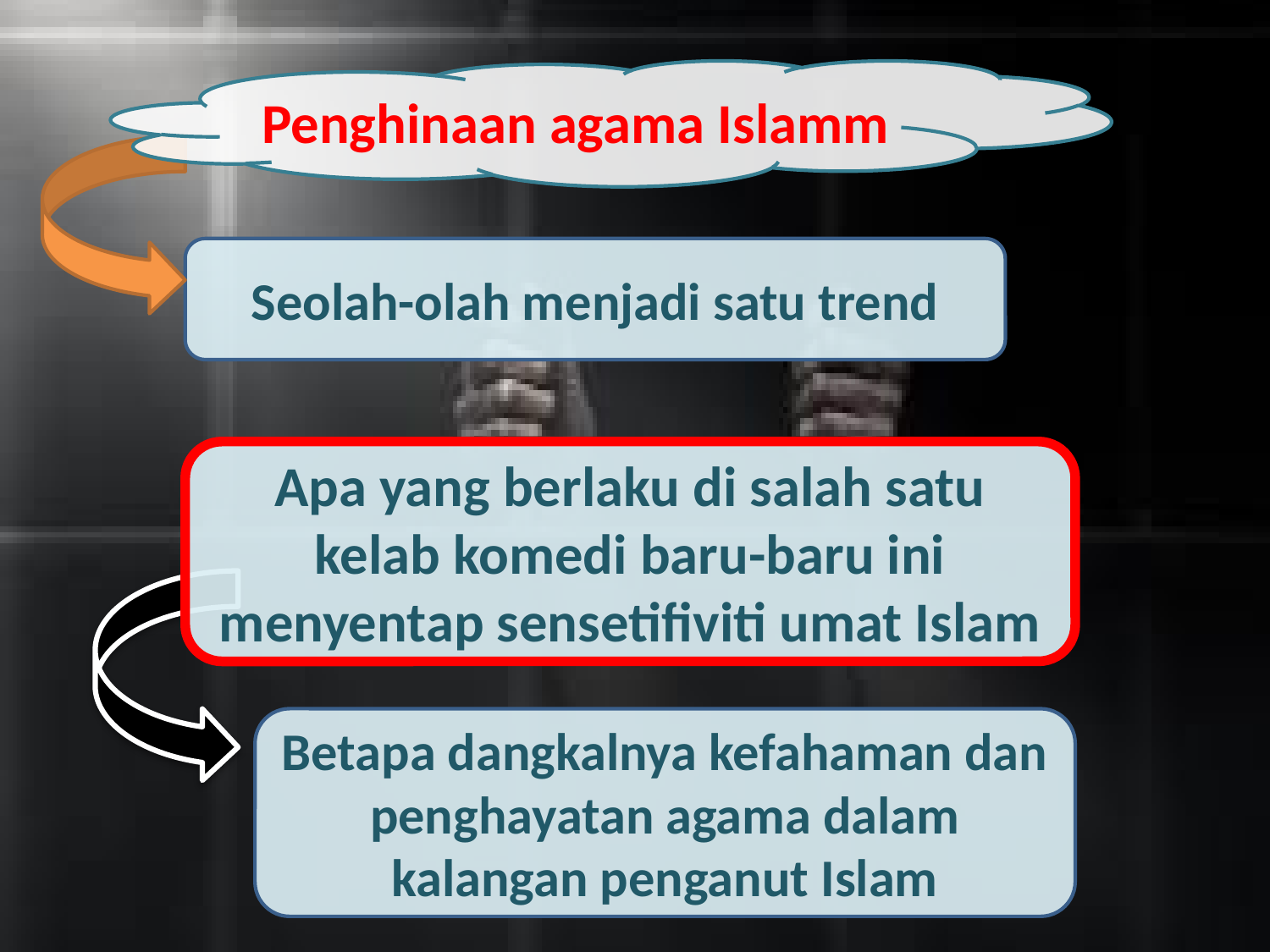

Penghinaan agama Islamm

Seolah-olah menjadi satu trend
Apa yang berlaku di salah satu kelab komedi baru-baru ini menyentap sensetifiviti umat Islam

Betapa dangkalnya kefahaman dan penghayatan agama dalam kalangan penganut Islam